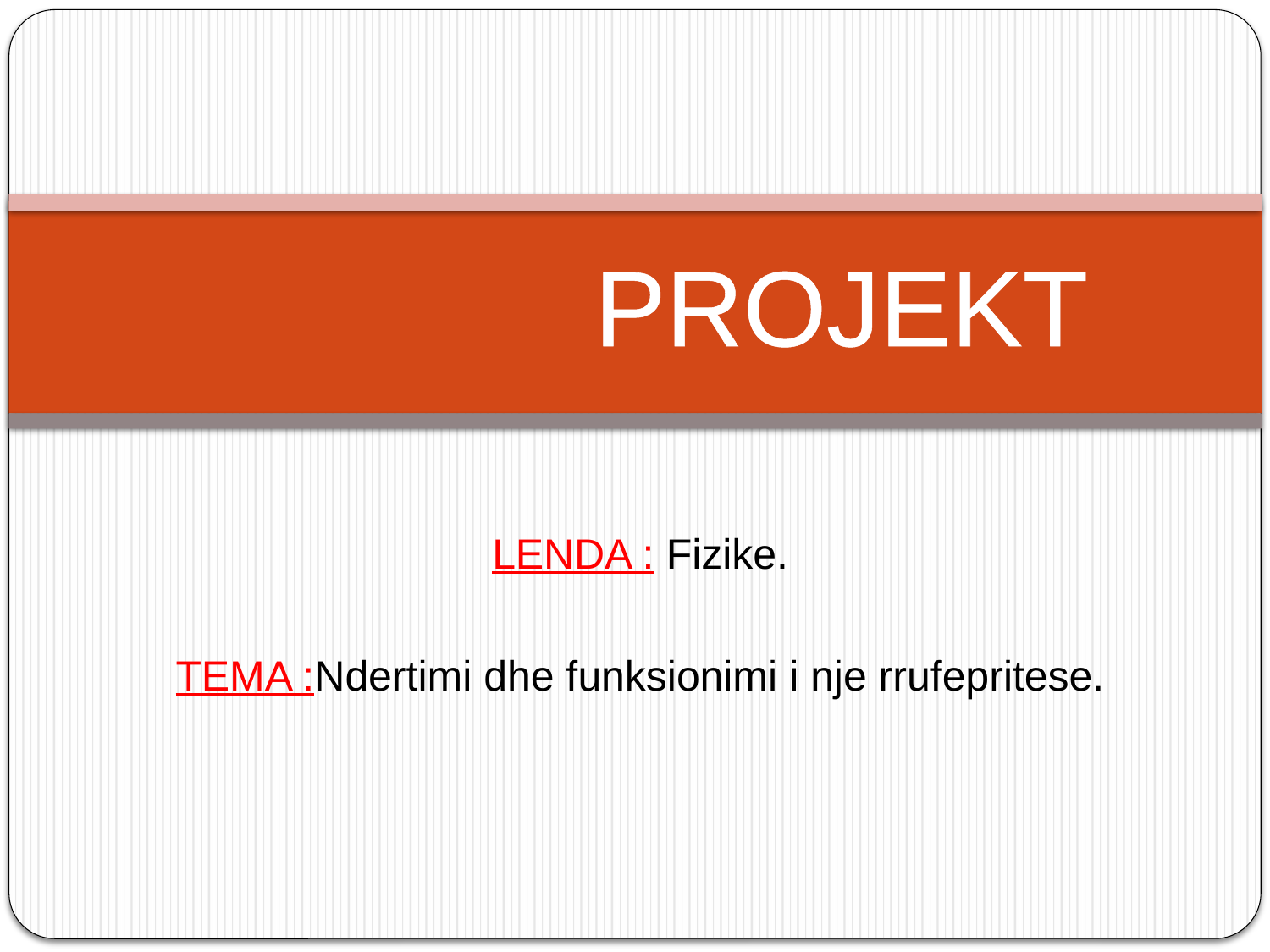

# PROJEKT

LENDA : Fizike.

TEMA :Ndertimi dhe funksionimi i nje rrufepritese.